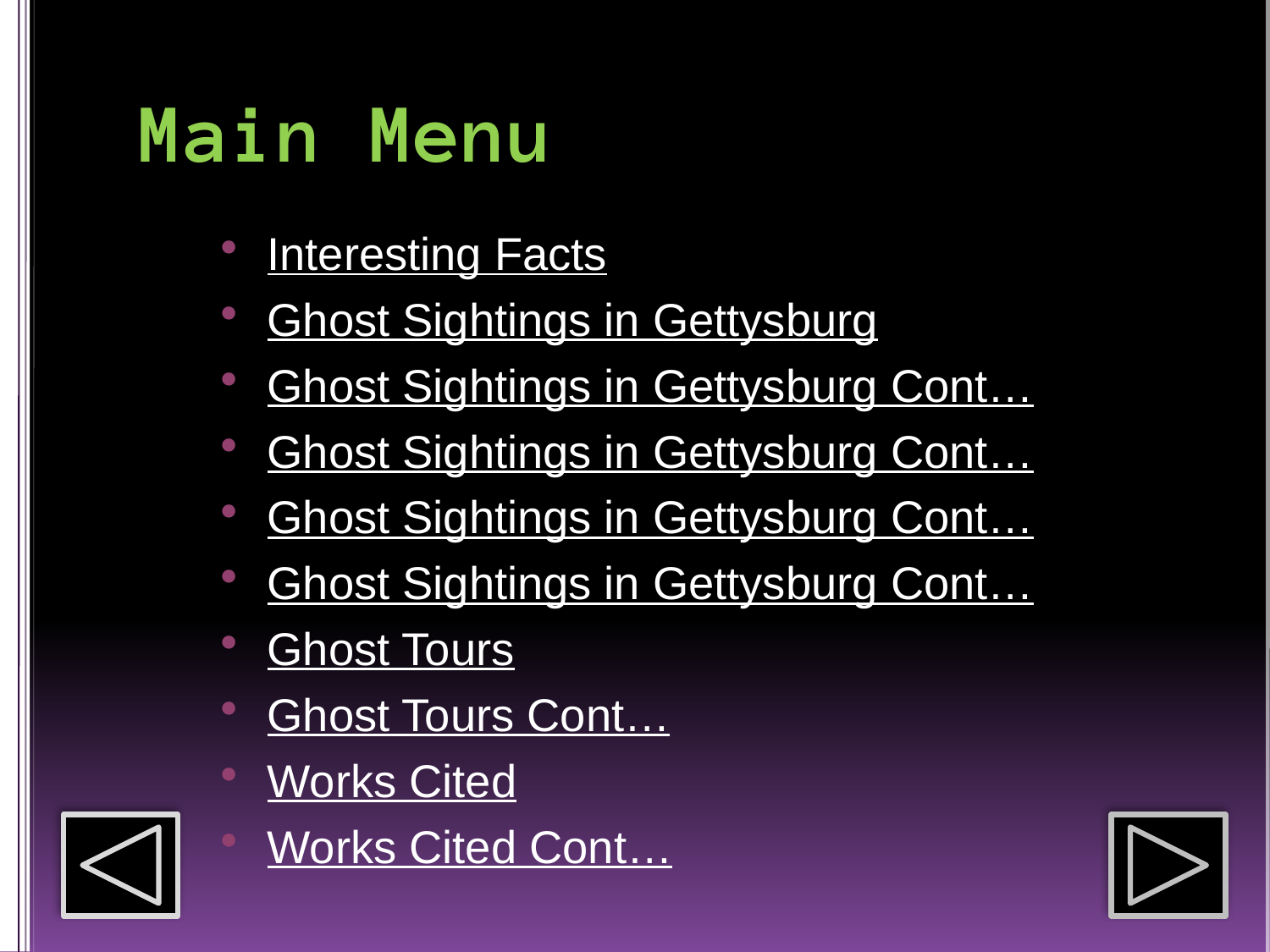

# Main Menu
Interesting Facts
Ghost Sightings in Gettysburg
Ghost Sightings in Gettysburg Cont…
Ghost Sightings in Gettysburg Cont…
Ghost Sightings in Gettysburg Cont…
Ghost Sightings in Gettysburg Cont…
Ghost Tours
Ghost Tours Cont…
Works Cited
Works Cited Cont…